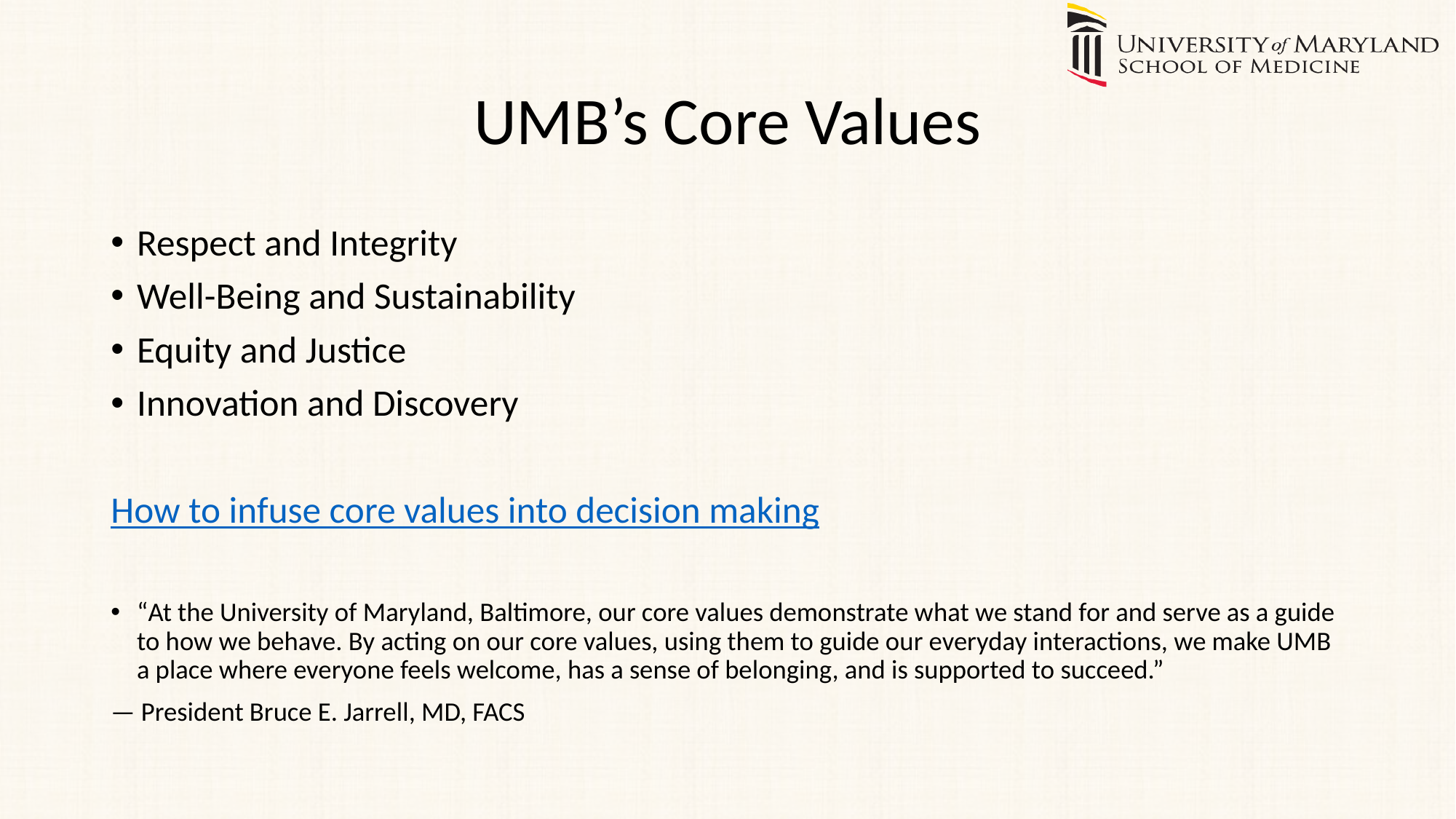

# UMB’s Core Values
Respect and Integrity
Well-Being and Sustainability
Equity and Justice
Innovation and Discovery

How to infuse core values into decision making

“At the University of Maryland, Baltimore, our core values demonstrate what we stand for and serve as a guide to how we behave. By acting on our core values, using them to guide our everyday interactions, we make UMB a place where everyone feels welcome, has a sense of belonging, and is supported to succeed.”
— President Bruce E. Jarrell, MD, FACS